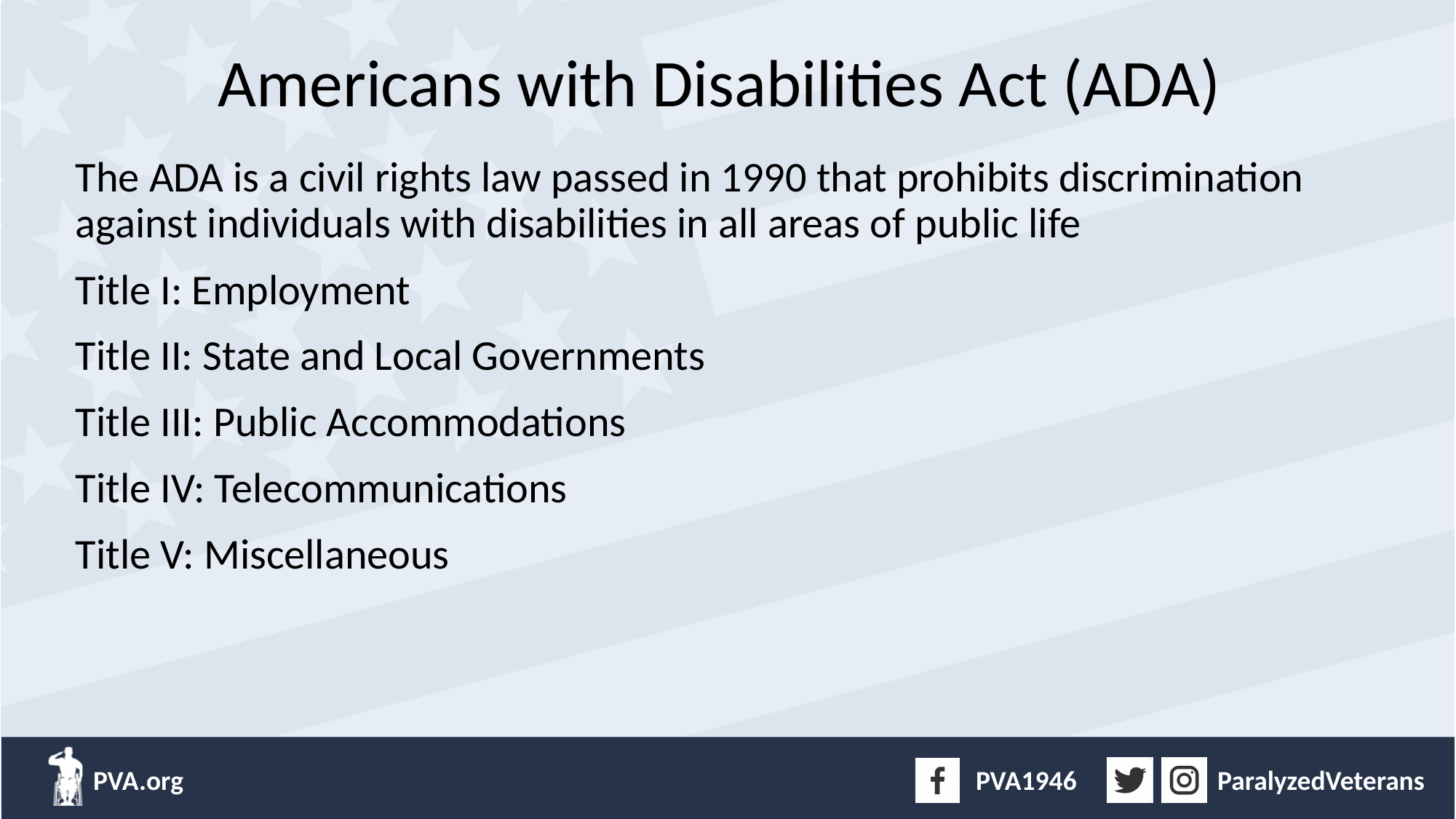

# Americans with Disabilities Act (ADA)
The ADA is a civil rights law passed in 1990 that prohibits discrimination against individuals with disabilities in all areas of public life
Title I: Employment
Title II: State and Local Governments
Title III: Public Accommodations
Title IV: Telecommunications
Title V: Miscellaneous